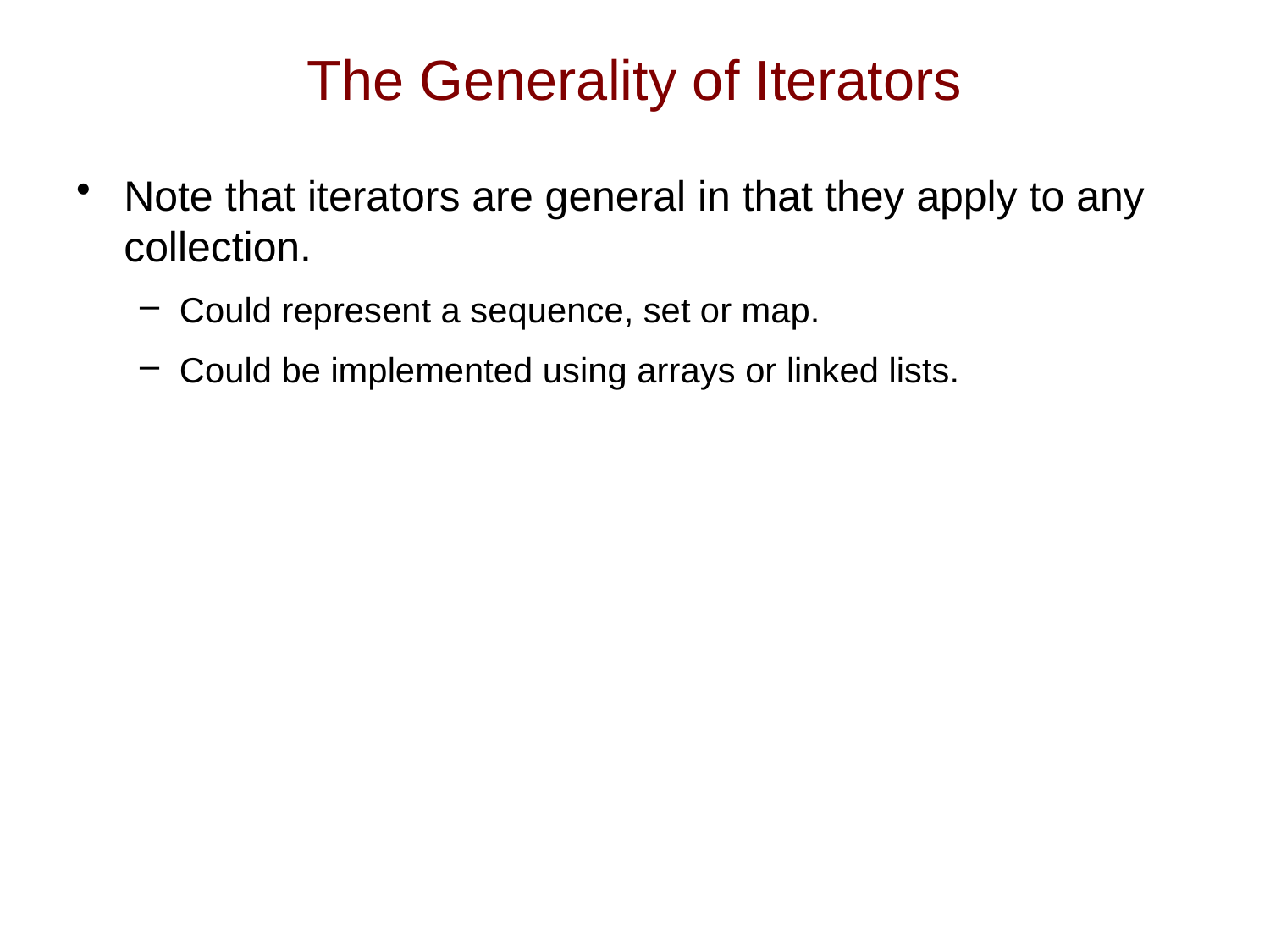

# The Generality of Iterators
Note that iterators are general in that they apply to any collection.
Could represent a sequence, set or map.
Could be implemented using arrays or linked lists.